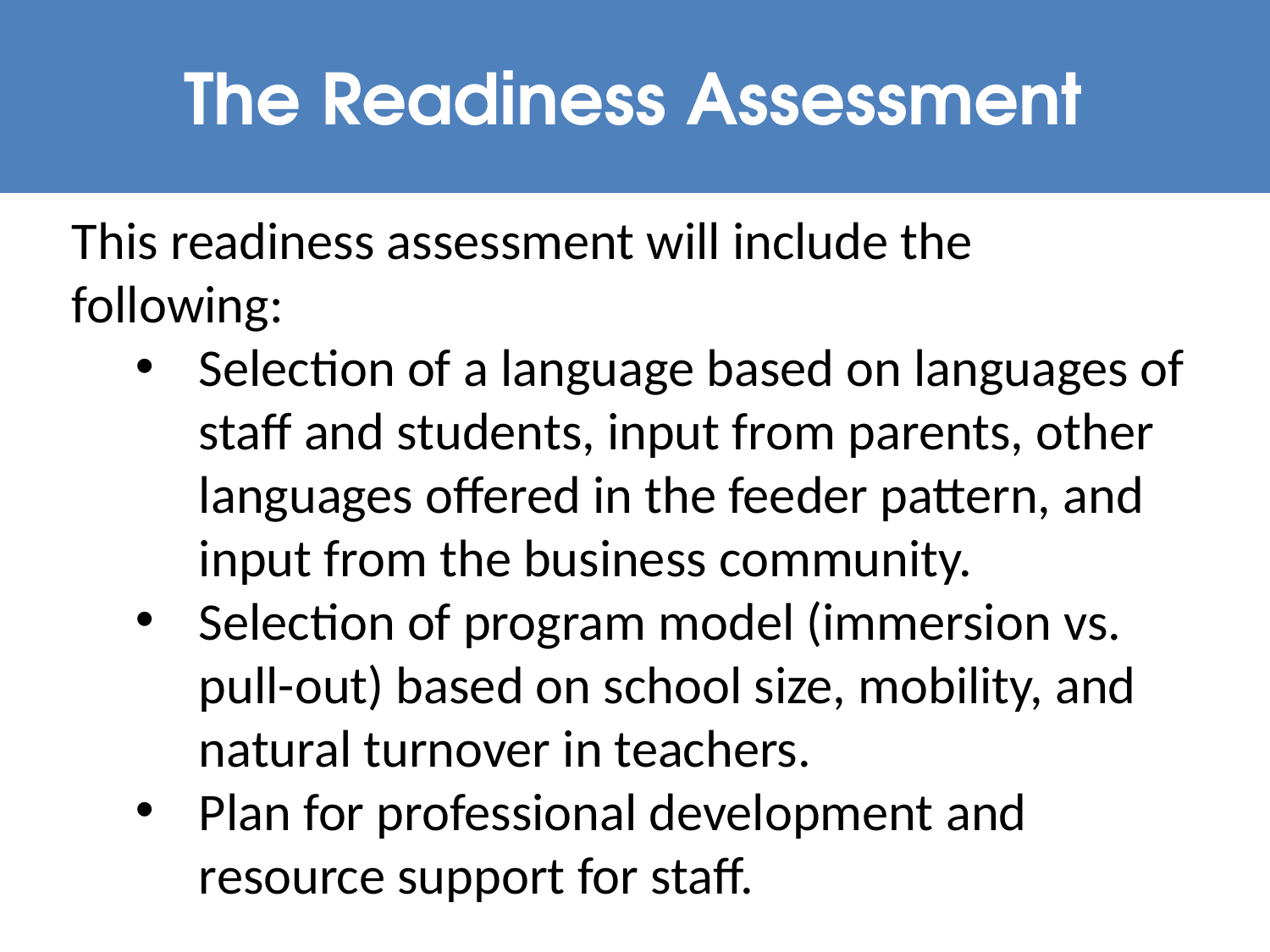

The Readiness Assessment
This readiness assessment will include the following:
Selection of a language based on languages of staff and students, input from parents, other languages offered in the feeder pattern, and input from the business community.
Selection of program model (immersion vs. pull-out) based on school size, mobility, and natural turnover in teachers.
Plan for professional development and resource support for staff.